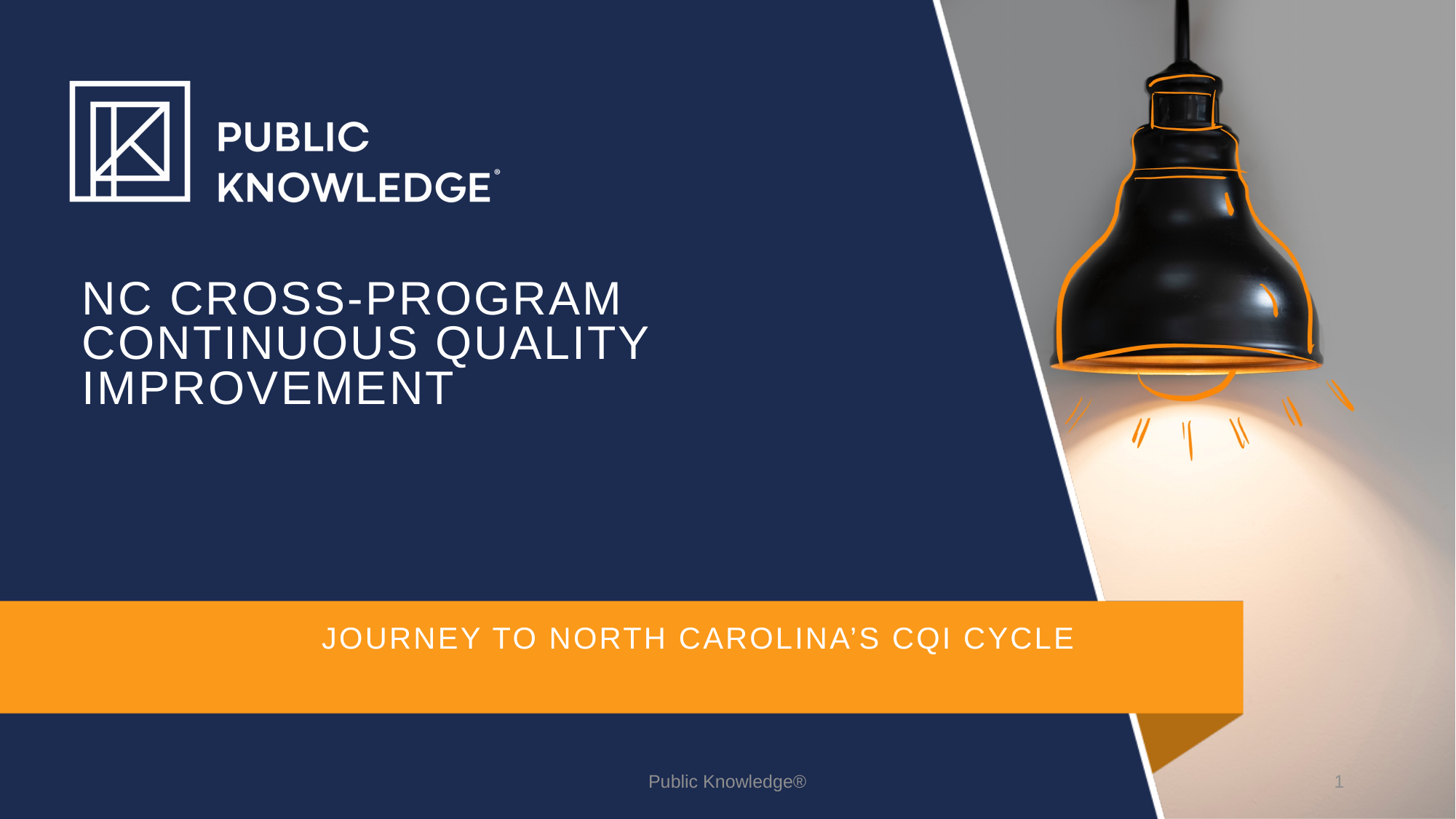

# NC cross-program continuous quality improvement
Journey to North Carolina’s CQI Cycle
Public Knowledge®
1